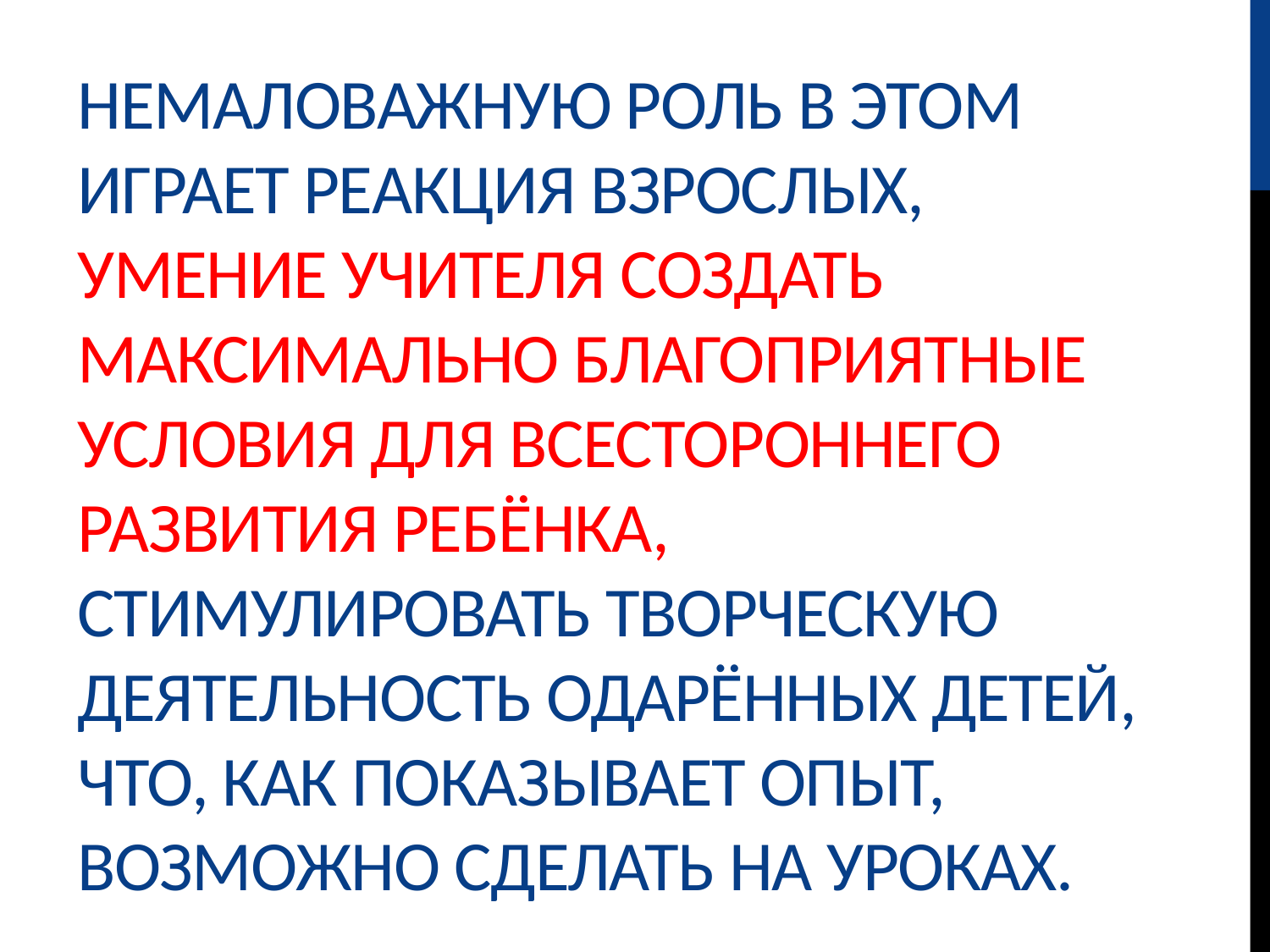

# Немаловажную роль в этом играет реакция взрослых, умение учителя создать максимально благоприятные условия для всестороннего развития ребёнка, стимулировать творческую деятельность одарённых детей, что, как показывает опыт, возможно сделать на уроках.